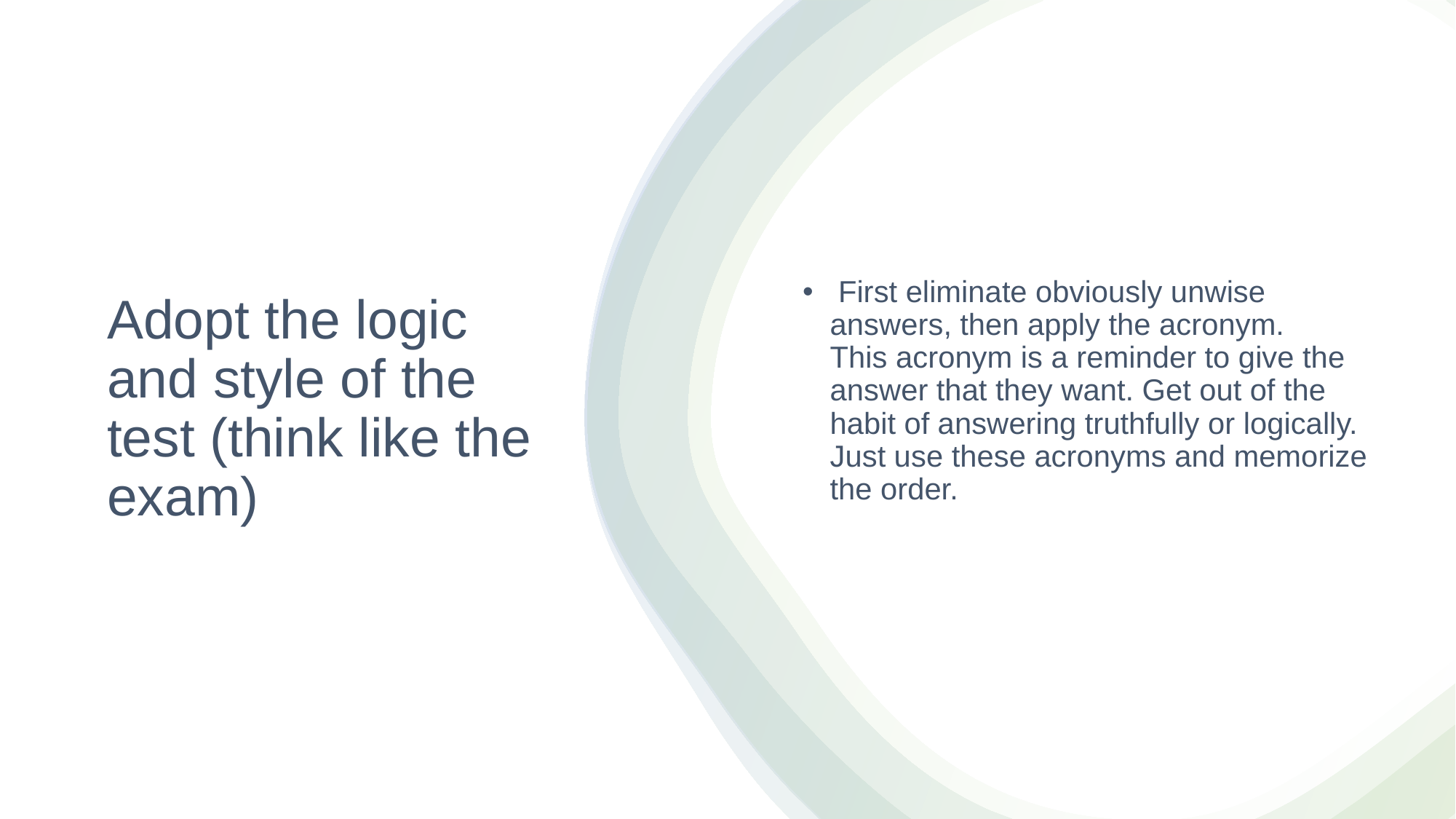

First eliminate obviously unwise answers, then apply the acronym.
This acronym is a reminder to give the answer that they want. Get out of the habit of answering truthfully or logically. Just use these acronyms and memorize the order.
# Adopt the logic and style of the test (think like the exam)